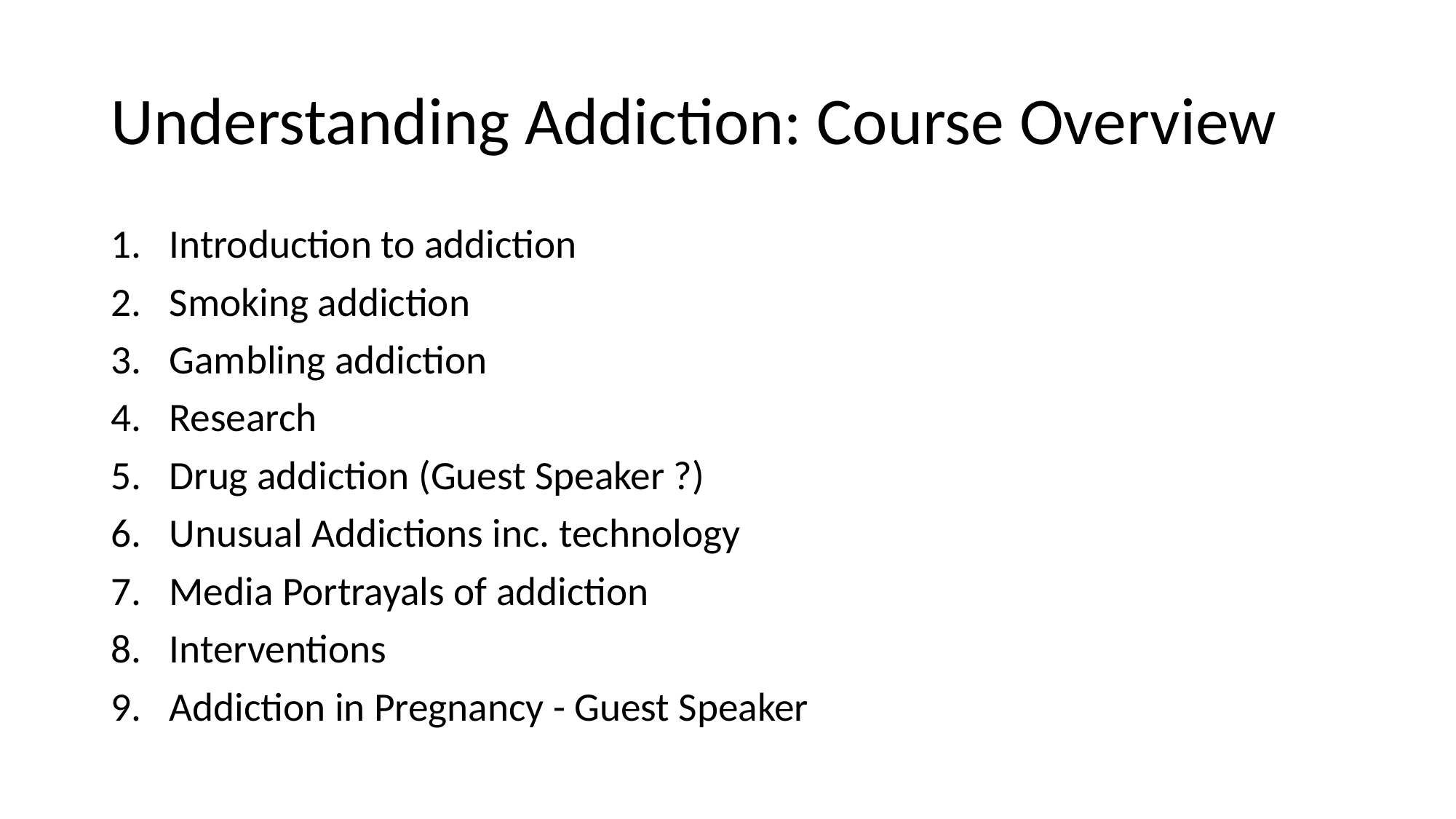

# Understanding Addiction: Course Overview
Introduction to addiction
Smoking addiction
Gambling addiction
Research
Drug addiction (Guest Speaker ?)
Unusual Addictions inc. technology
Media Portrayals of addiction
Interventions
Addiction in Pregnancy - Guest Speaker